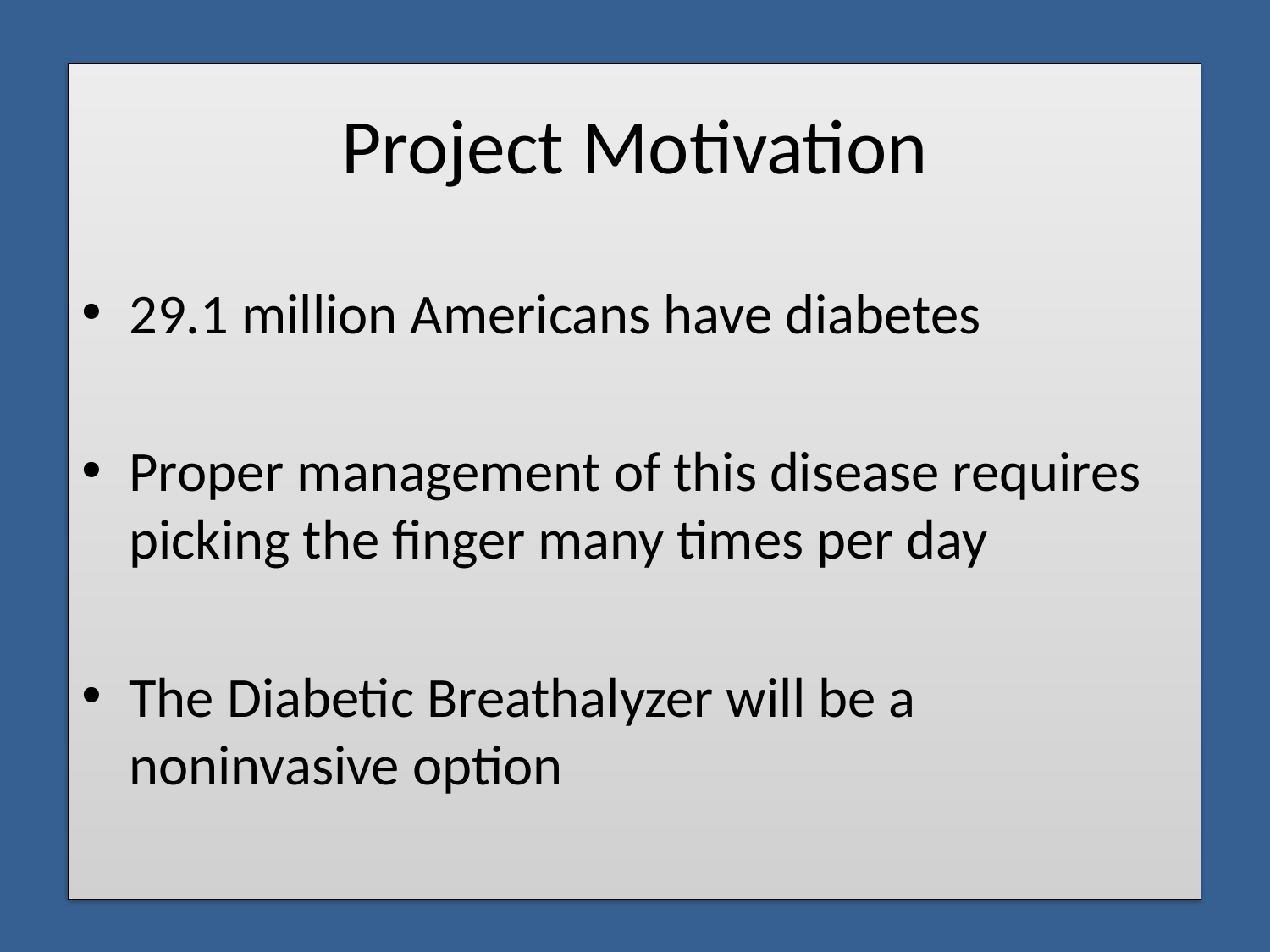

# Project Motivation

29.1 million Americans have diabetes

Proper management of this disease requires picking the finger many times per day

The Diabetic Breathalyzer will be a noninvasive option